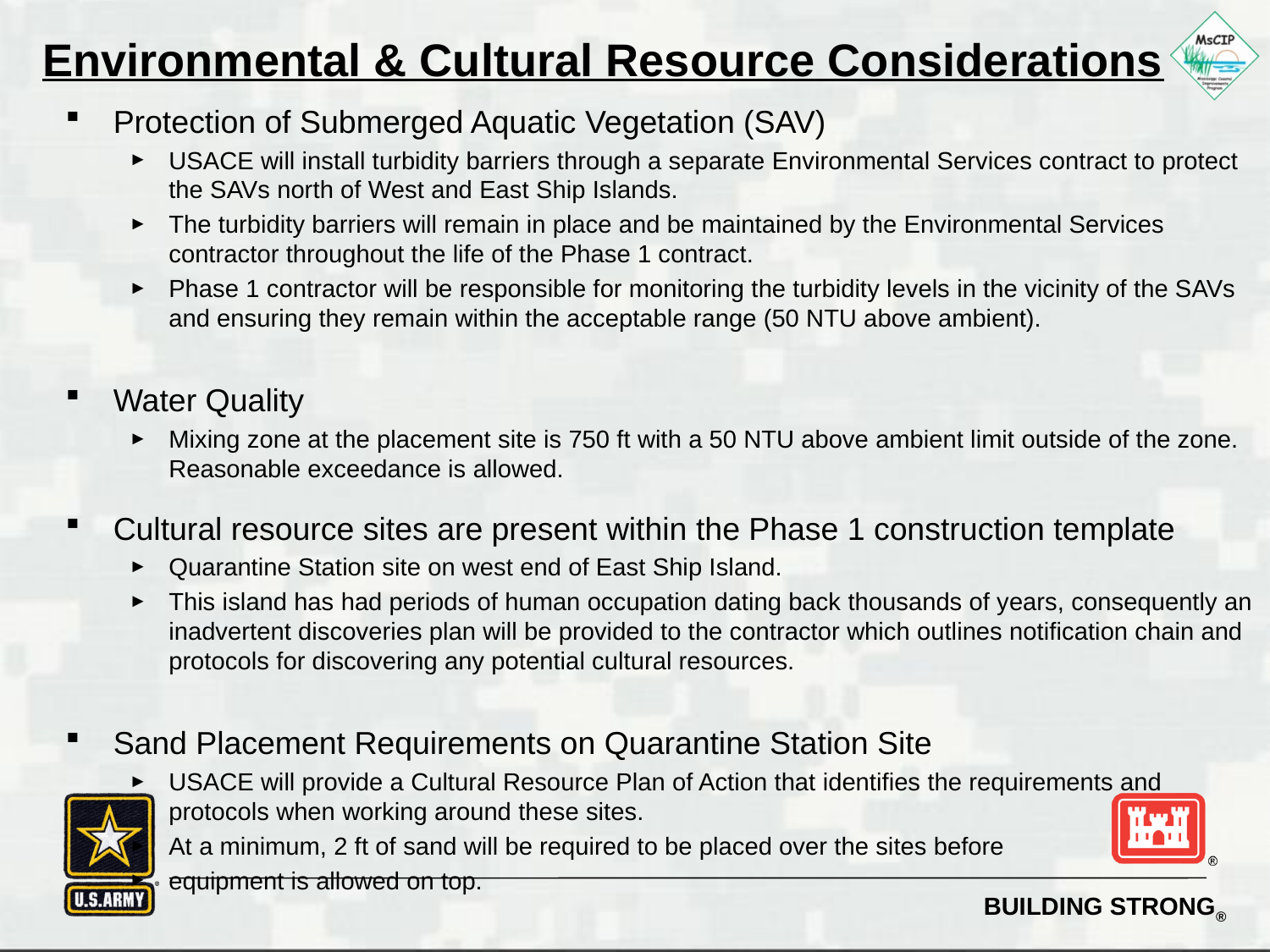

# Environmental & Cultural Resource Considerations
Protection of Submerged Aquatic Vegetation (SAV)
USACE will install turbidity barriers through a separate Environmental Services contract to protect the SAVs north of West and East Ship Islands.
The turbidity barriers will remain in place and be maintained by the Environmental Services contractor throughout the life of the Phase 1 contract.
Phase 1 contractor will be responsible for monitoring the turbidity levels in the vicinity of the SAVs and ensuring they remain within the acceptable range (50 NTU above ambient).

Water Quality
Mixing zone at the placement site is 750 ft with a 50 NTU above ambient limit outside of the zone. Reasonable exceedance is allowed.

Cultural resource sites are present within the Phase 1 construction template
Quarantine Station site on west end of East Ship Island.
This island has had periods of human occupation dating back thousands of years, consequently an inadvertent discoveries plan will be provided to the contractor which outlines notification chain and protocols for discovering any potential cultural resources.

Sand Placement Requirements on Quarantine Station Site
USACE will provide a Cultural Resource Plan of Action that identifies the requirements and protocols when working around these sites.
At a minimum, 2 ft of sand will be required to be placed over the sites before
equipment is allowed on top.